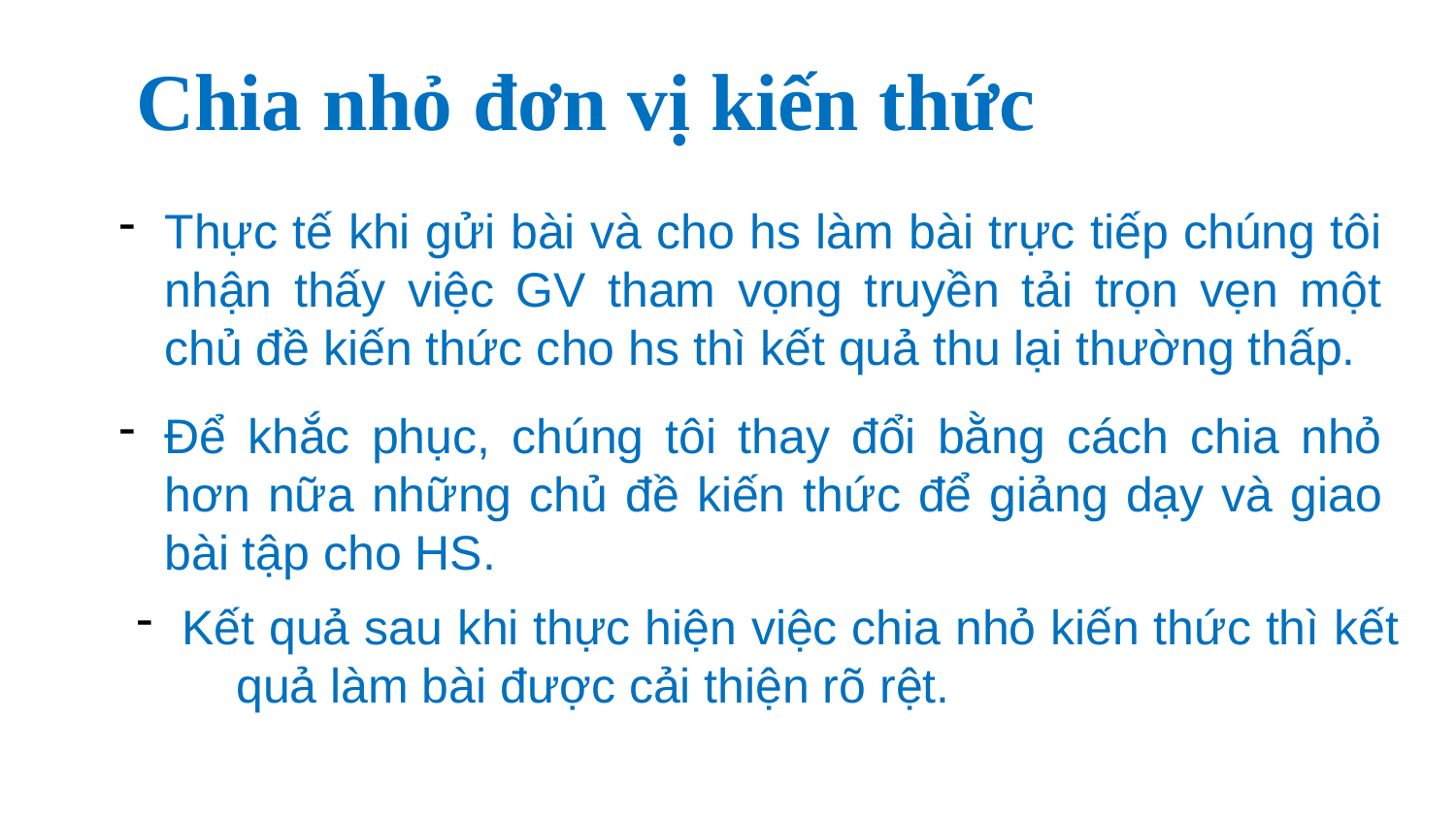

Chia nhỏ đơn vị kiến thức
Thực tế khi gửi bài và cho hs làm bài trực tiếp chúng tôi nhận thấy việc GV tham vọng truyền tải trọn vẹn một chủ đề kiến thức cho hs thì kết quả thu lại thường thấp.
Để khắc phục, chúng tôi thay đổi bằng cách chia nhỏ hơn nữa những chủ đề kiến thức để giảng dạy và giao bài tập cho HS.
Kết quả sau khi thực hiện việc chia nhỏ kiến thức thì kết     quả làm bài được cải thiện rõ rệt.